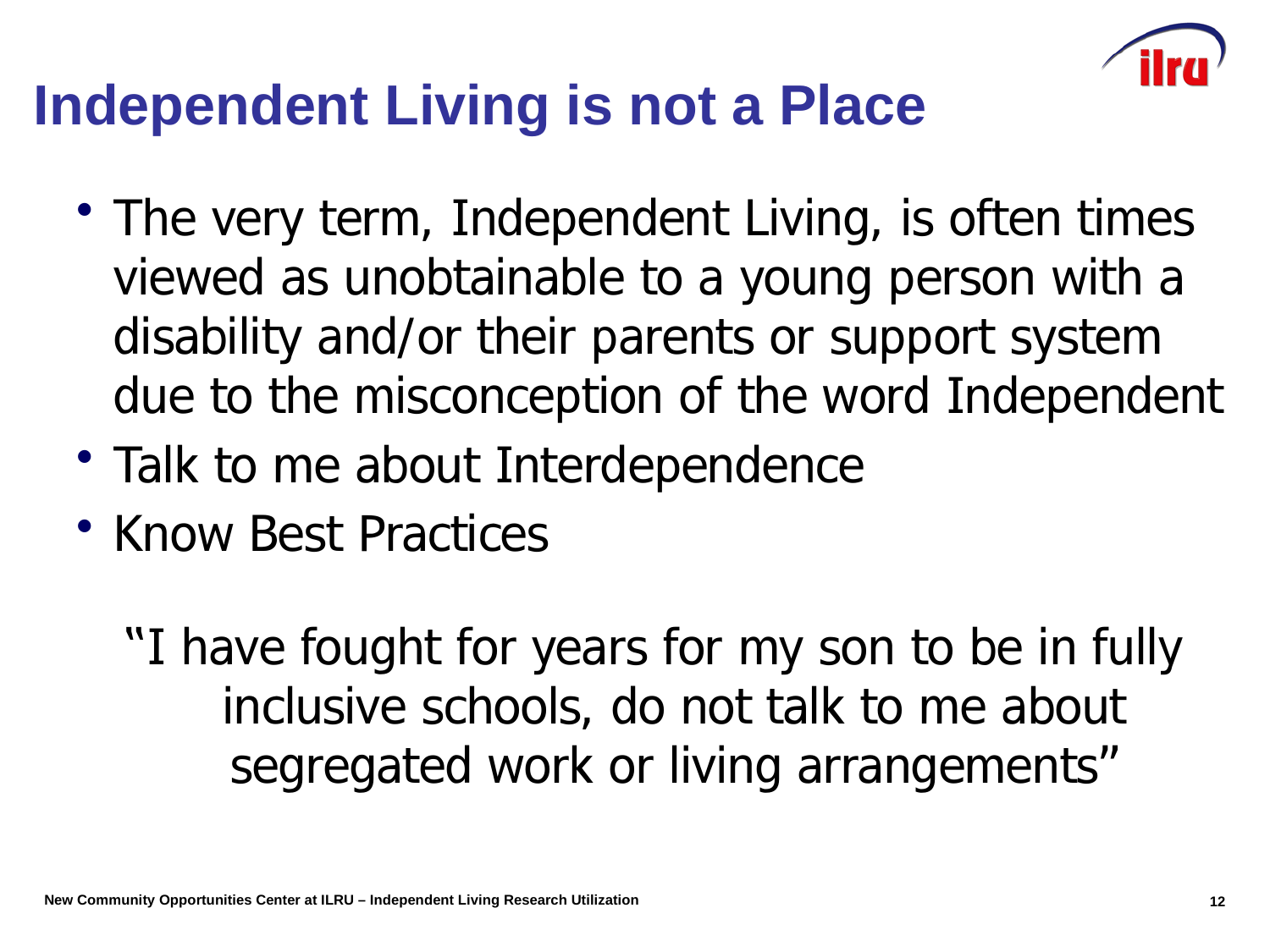

# Independent Living is not a Place
The very term, Independent Living, is often times viewed as unobtainable to a young person with a disability and/or their parents or support system due to the misconception of the word Independent
Talk to me about Interdependence
Know Best Practices

“I have fought for years for my son to be in fully inclusive schools, do not talk to me about segregated work or living arrangements”

12